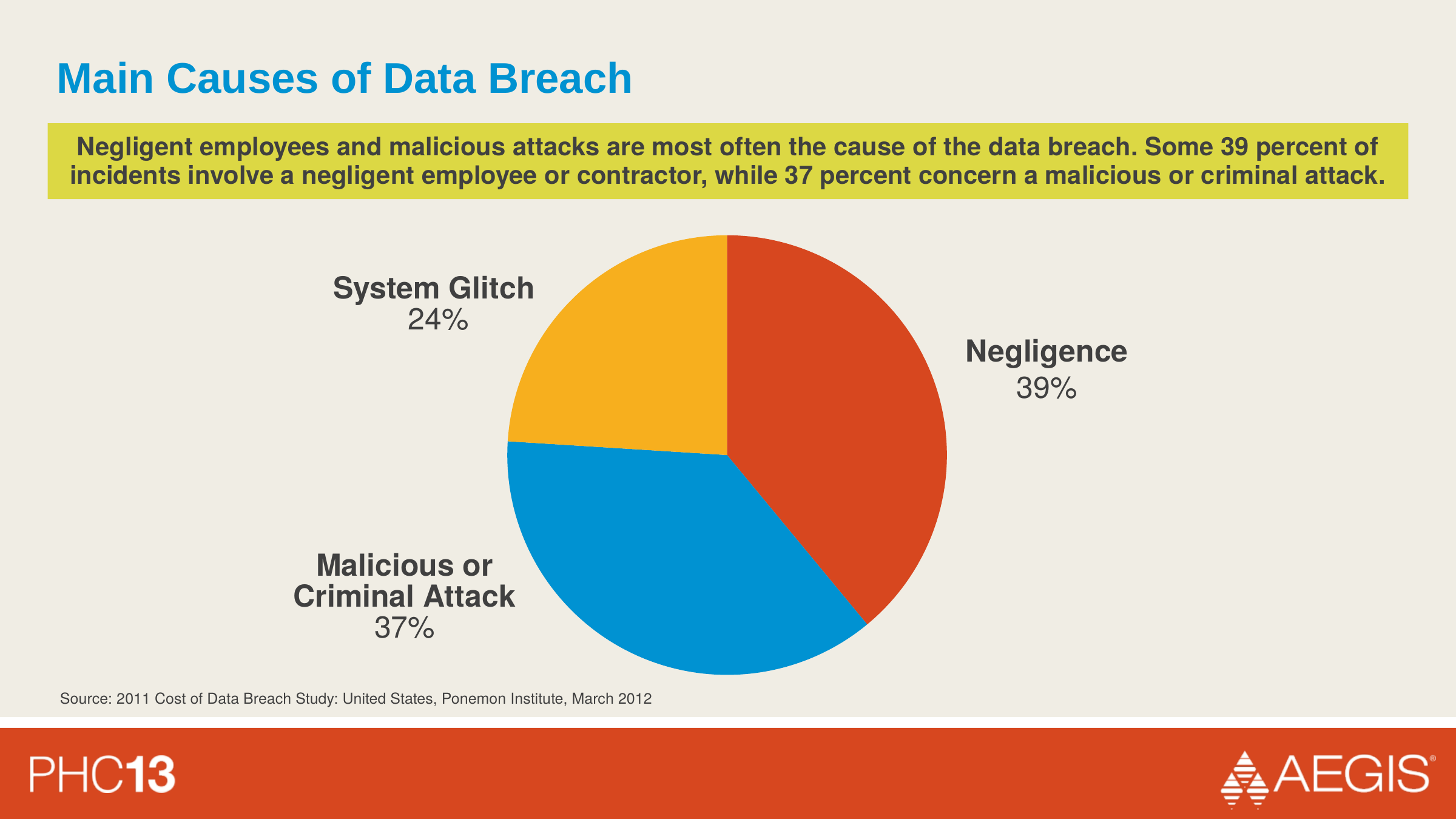

# Main Causes of Data Breach
Negligent employees and malicious attacks are most often the cause of the data breach. Some 39 percent of incidents involve a negligent employee or contractor, while 37 percent concern a malicious or criminal attack.

### Chart

| Category | Root causes of data breach |
|---|---|
| Negligence | 0.3900000000000001 |
| Malicious or criminal attack | 0.3700000000000001 |
| System glitch | 0.24000000000000005 |
System Glitch
24%
Negligence
39%
Malicious or Criminal Attack
37%
Source: 2011 Cost of Data Breach Study: United States, Ponemon Institute, March 2012